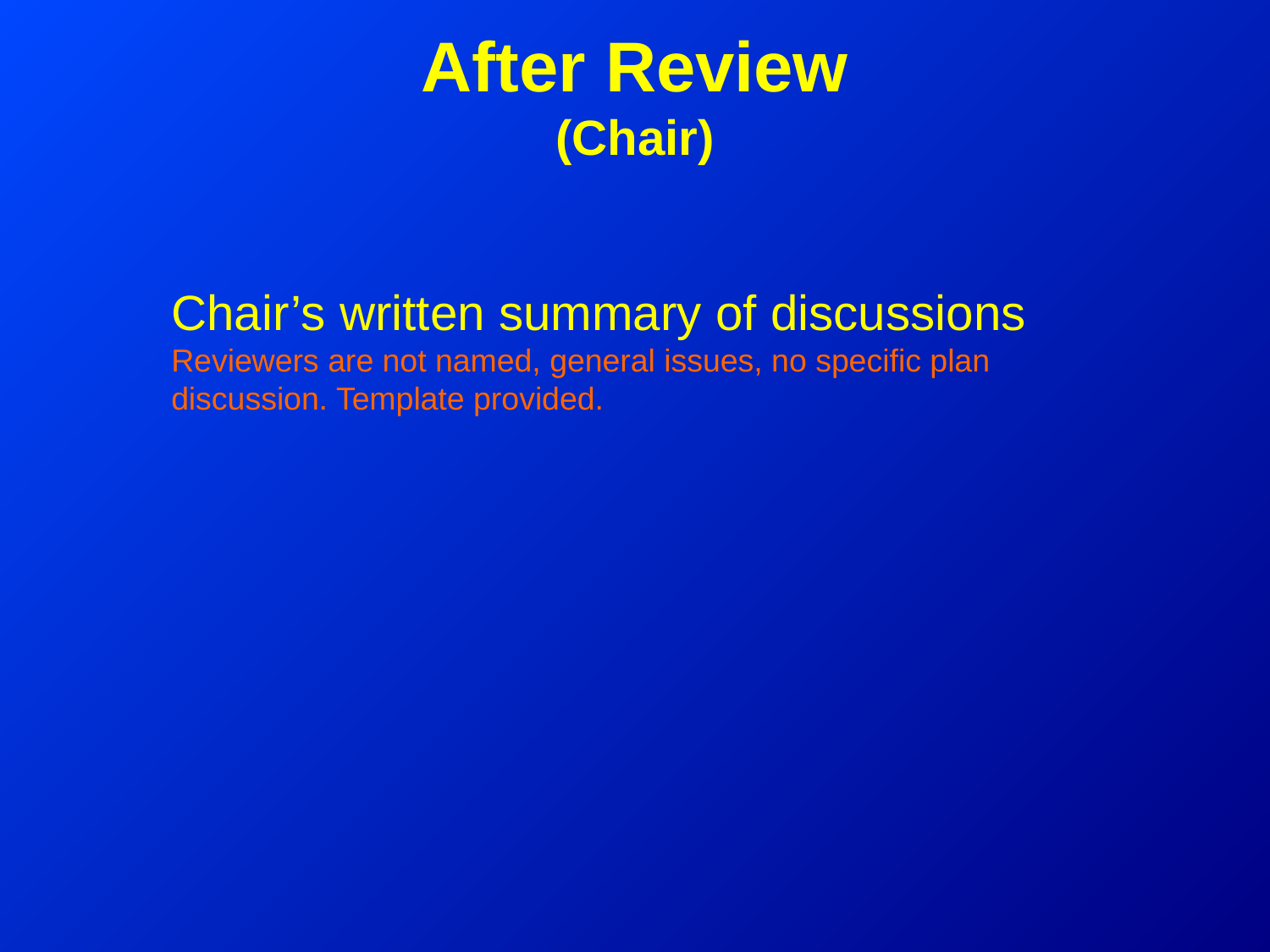

# After Review (Chair)

Chair’s written summary of discussions     Reviewers are not named, general issues, no specific plan discussion. Template provided.